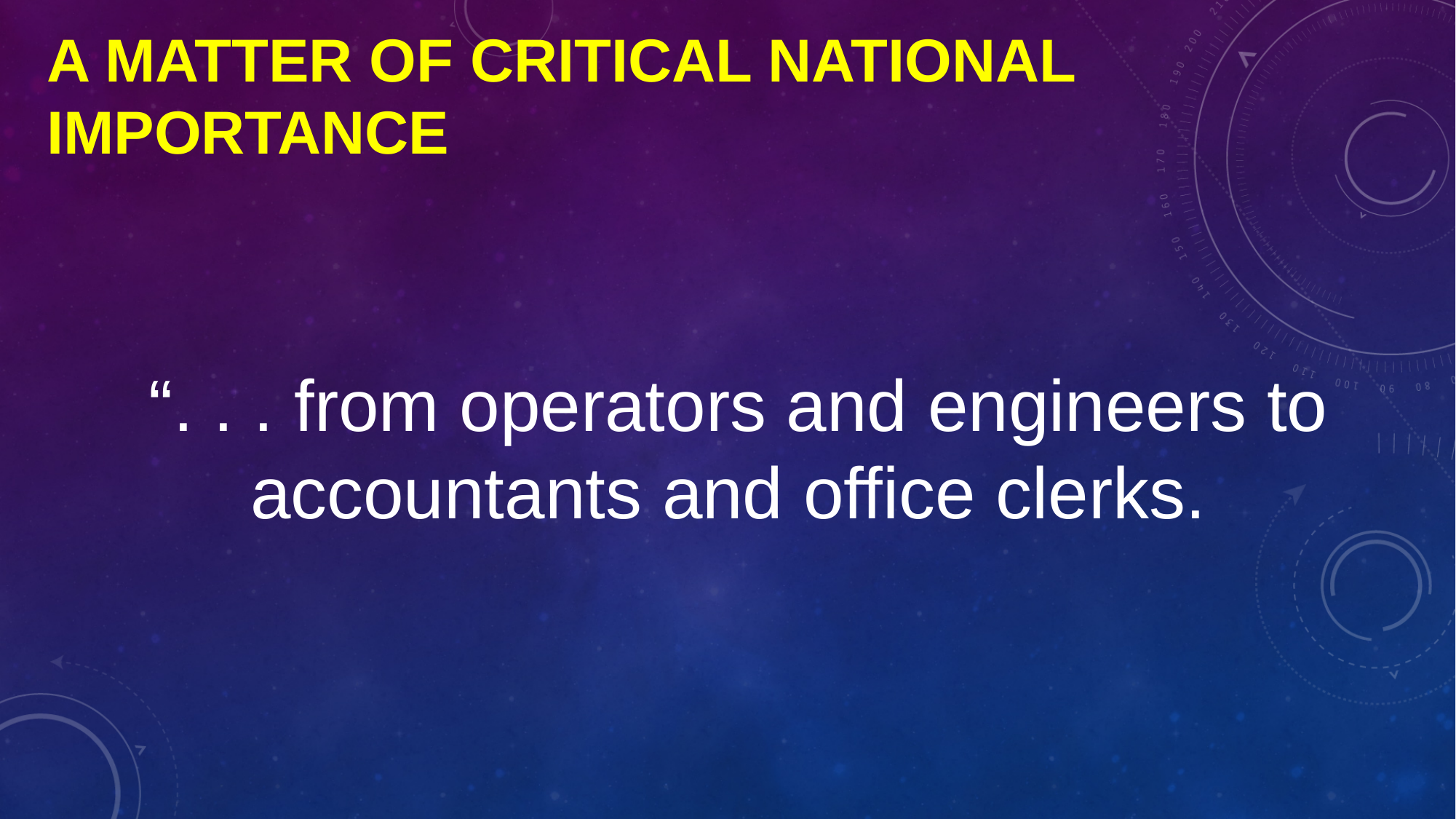

# A matter of critical national importance
“. . . from operators and engineers to accountants and office clerks.